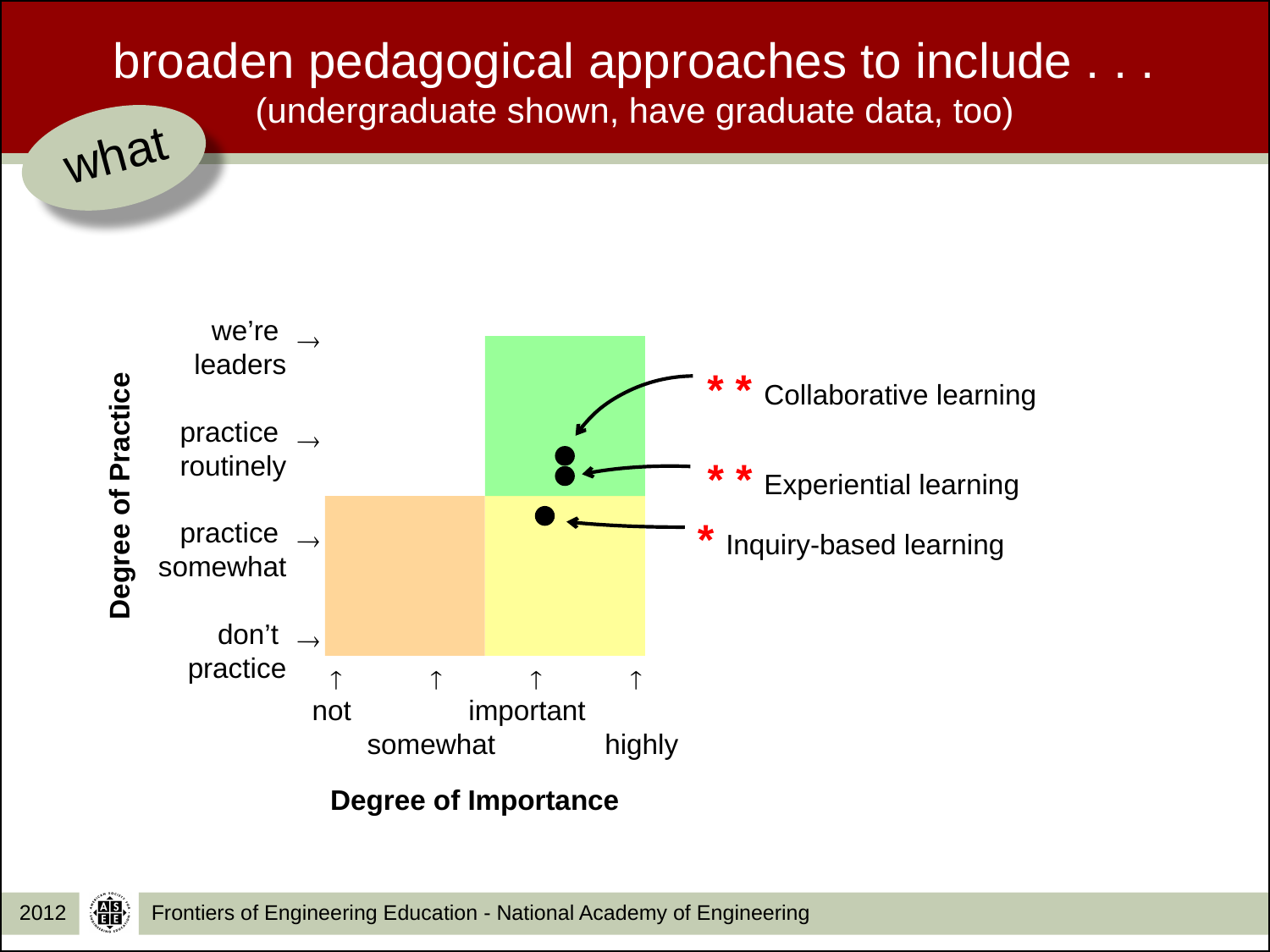

broaden pedagogical approaches to include . . .
(undergraduate shown, have graduate data, too)

what
we’re
leaders

practice
routinely

practice
somewhat

don’t
practice

→

* * Collaborative learning

→

* * Experiential learning

Degree of Practice

* Inquiry-based learning
→
→
↑
↑
↑
↑
       not               important
              somewhat              highly
Degree of Importance